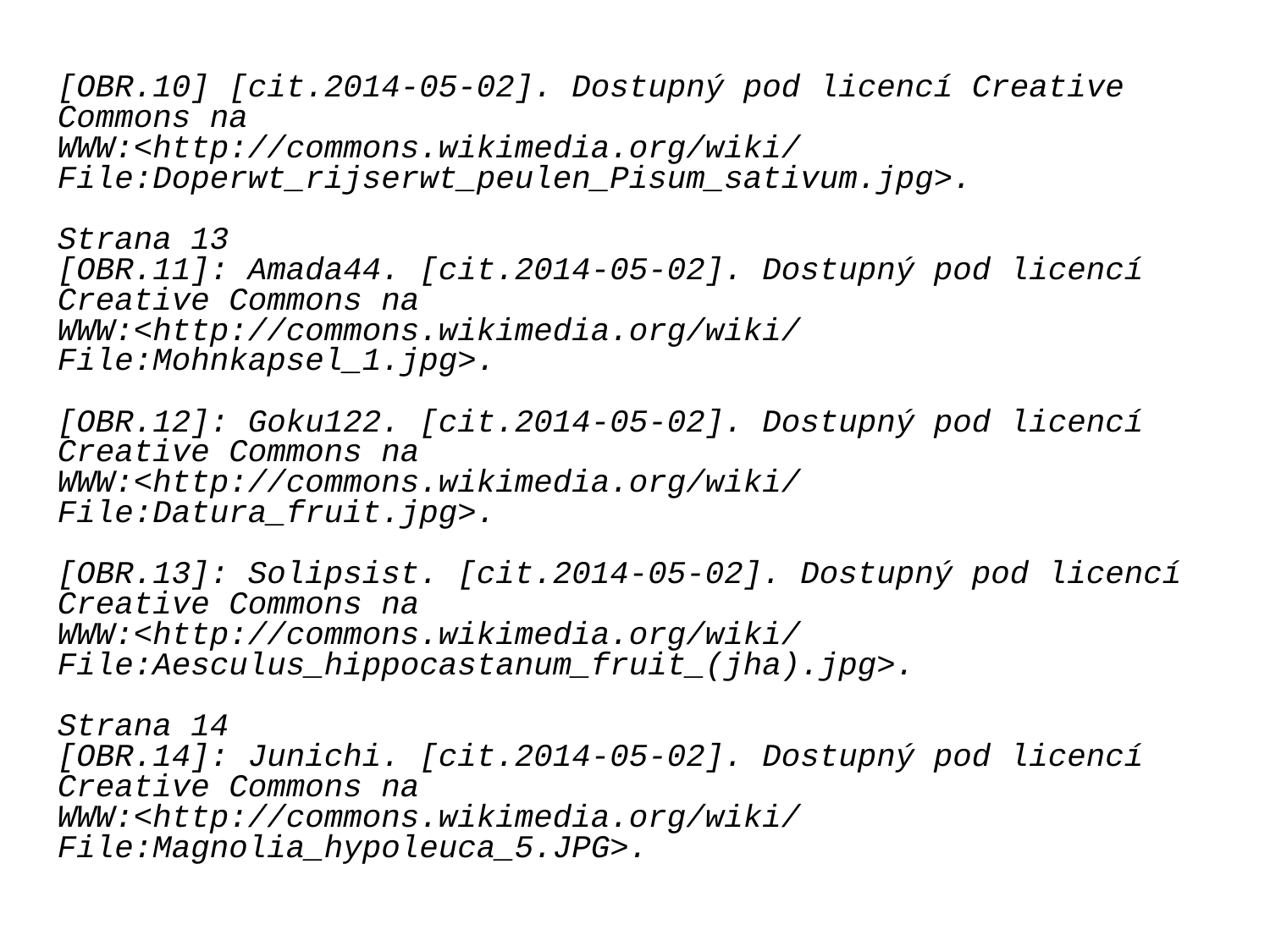

[OBR.10] [cit.2014-05-02]. Dostupný pod licencí Creative Commons na
WWW:<http://commons.wikimedia.org/wiki/File:Doperwt_rijserwt_peulen_Pisum_sativum.jpg>.

Strana 13
[OBR.11]: Amada44. [cit.2014-05-02]. Dostupný pod licencí Creative Commons na
WWW:<http://commons.wikimedia.org/wiki/File:Mohnkapsel_1.jpg>.

[OBR.12]: Goku122. [cit.2014-05-02]. Dostupný pod licencí Creative Commons na
WWW:<http://commons.wikimedia.org/wiki/File:Datura_fruit.jpg>.

[OBR.13]: Solipsist. [cit.2014-05-02]. Dostupný pod licencí Creative Commons na
WWW:<http://commons.wikimedia.org/wiki/File:Aesculus_hippocastanum_fruit_(jha).jpg>.

Strana 14
[OBR.14]: Junichi. [cit.2014-05-02]. Dostupný pod licencí Creative Commons na
WWW:<http://commons.wikimedia.org/wiki/File:Magnolia_hypoleuca_5.JPG>.